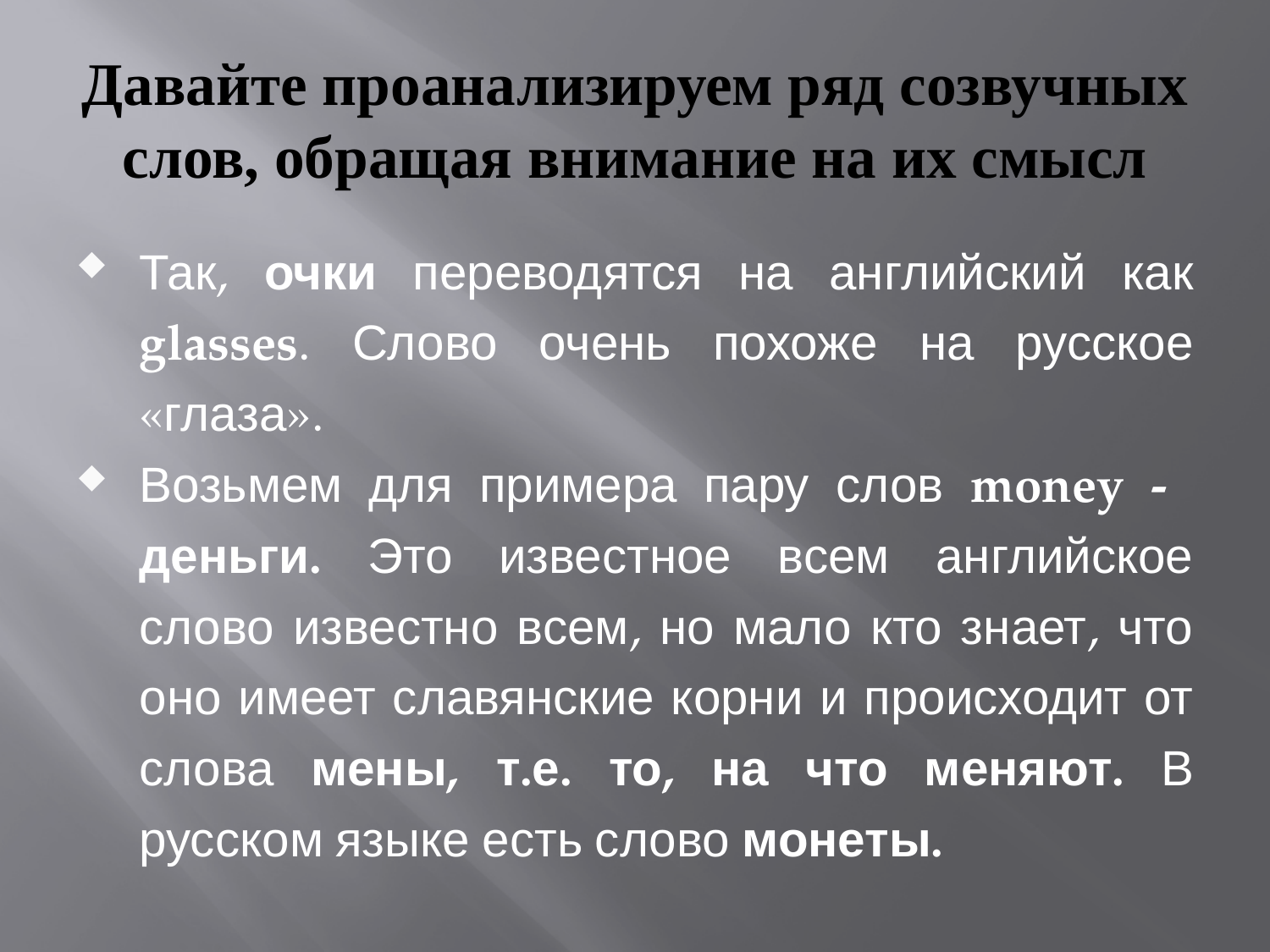

# Давайте проанализируем ряд созвучных слов, обращая внимание на их смысл
Так, очки переводятся на английский как glasses. Слово очень похоже на русское «глаза».
Возьмем для примера пару слов money -  деньги. Это известное всем английское слово известно всем, но мало кто знает, что оно имеет славянские корни и происходит от слова мены, т.е. то, на что меняют. В русском языке есть слово монеты.